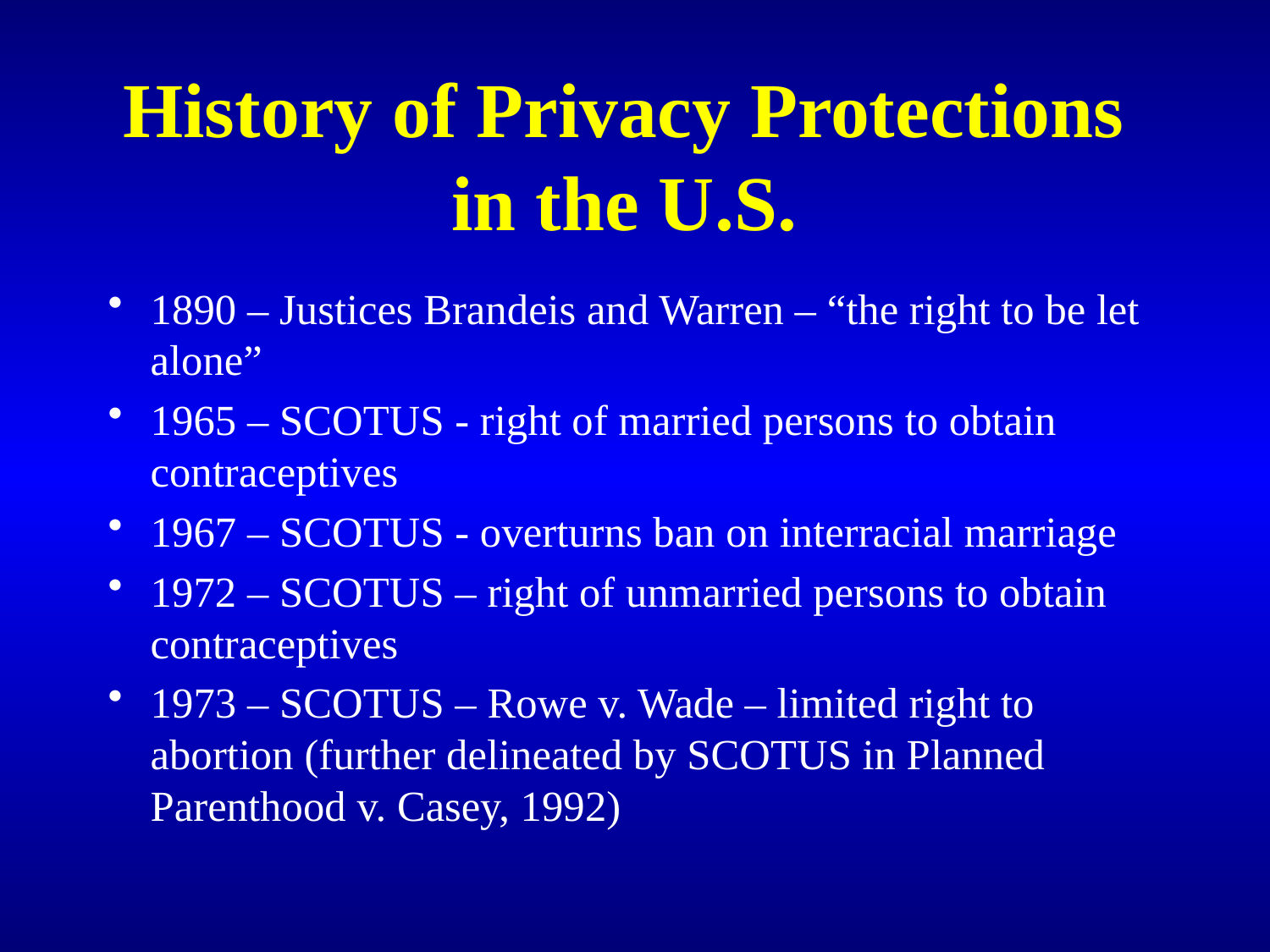

# History of Privacy Protections in the U.S.
1890 – Justices Brandeis and Warren – “the right to be let alone”
1965 – SCOTUS - right of married persons to obtain contraceptives
1967 – SCOTUS - overturns ban on interracial marriage
1972 – SCOTUS – right of unmarried persons to obtain contraceptives
1973 – SCOTUS – Rowe v. Wade – limited right to abortion (further delineated by SCOTUS in Planned Parenthood v. Casey, 1992)